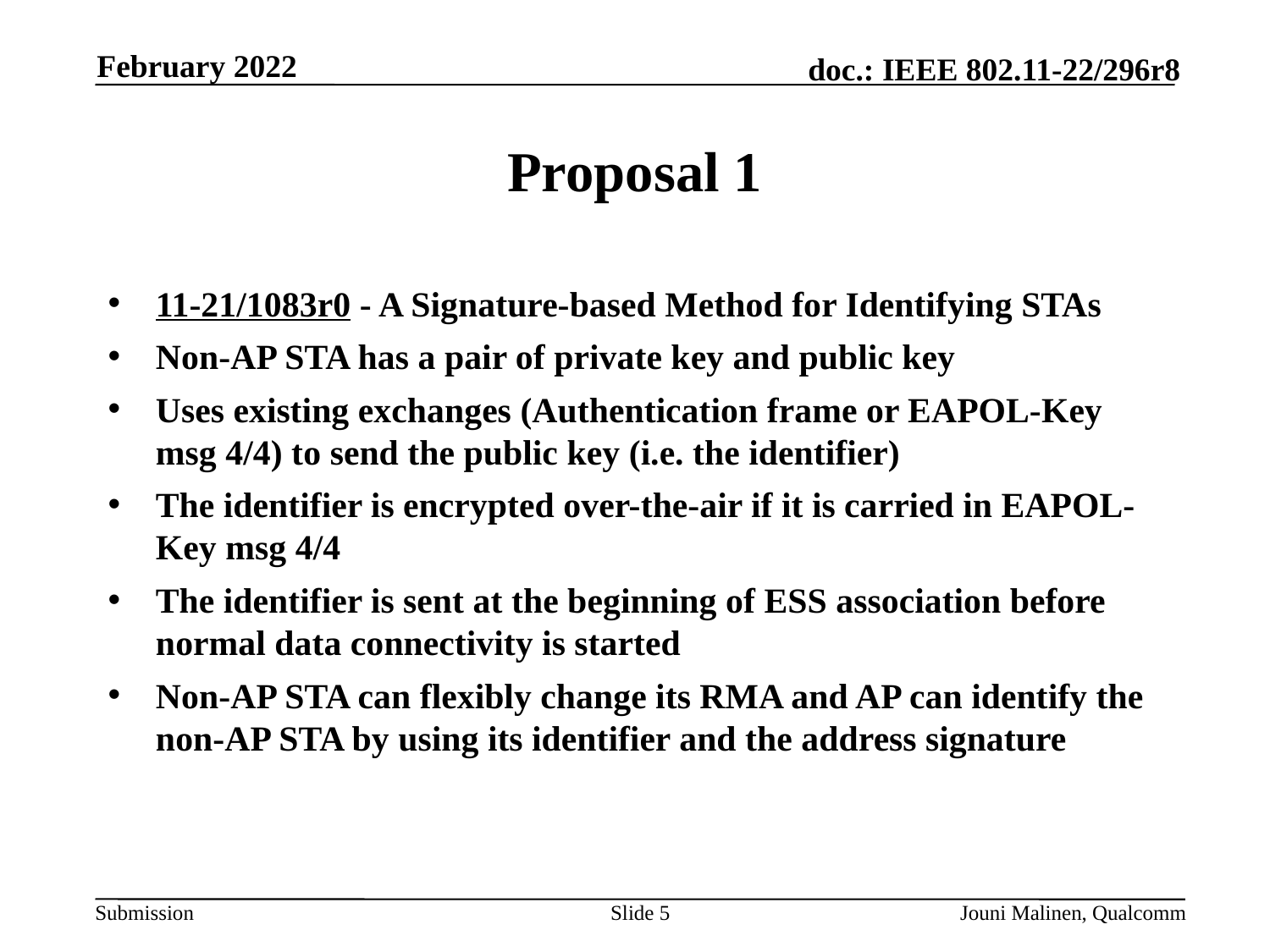

February 2022
# Proposal 1
11-21/1083r0 - A Signature-based Method for Identifying STAs
Non-AP STA has a pair of private key and public key
Uses existing exchanges (Authentication frame or EAPOL-Key msg 4/4) to send the public key (i.e. the identifier)
The identifier is encrypted over-the-air if it is carried in EAPOL-Key msg 4/4
The identifier is sent at the beginning of ESS association before normal data connectivity is started
Non-AP STA can flexibly change its RMA and AP can identify the non-AP STA by using its identifier and the address signature
Slide 5
Jouni Malinen, Qualcomm